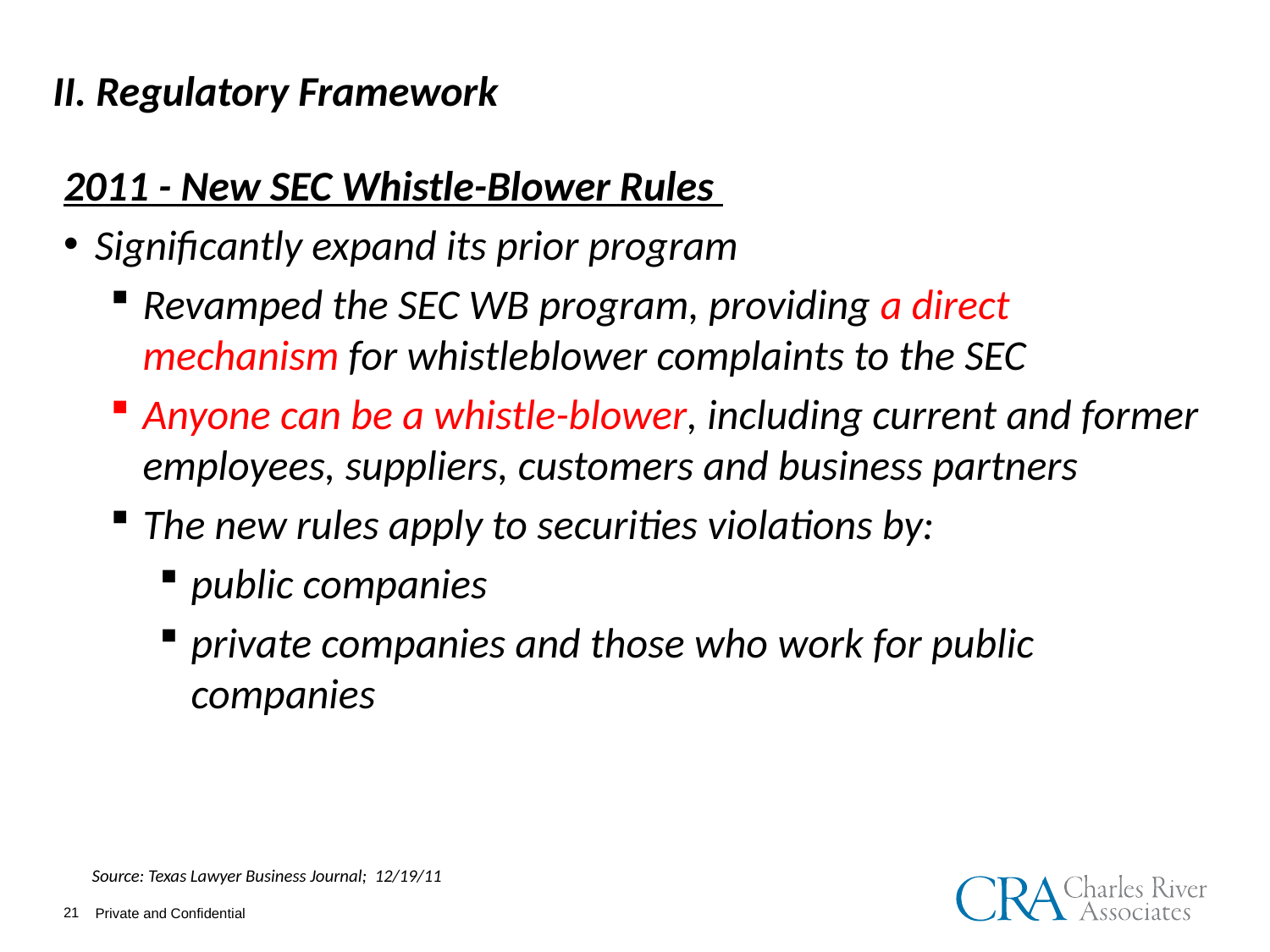

# II. Regulatory Framework
2011 - New SEC Whistle-Blower Rules
Significantly expand its prior program
Revamped the SEC WB program, providing a direct mechanism for whistleblower complaints to the SEC
Anyone can be a whistle-blower, including current and former employees, suppliers, customers and business partners
The new rules apply to securities violations by:
public companies
private companies and those who work for public companies

Source: Texas Lawyer Business Journal;  12/19/11
21